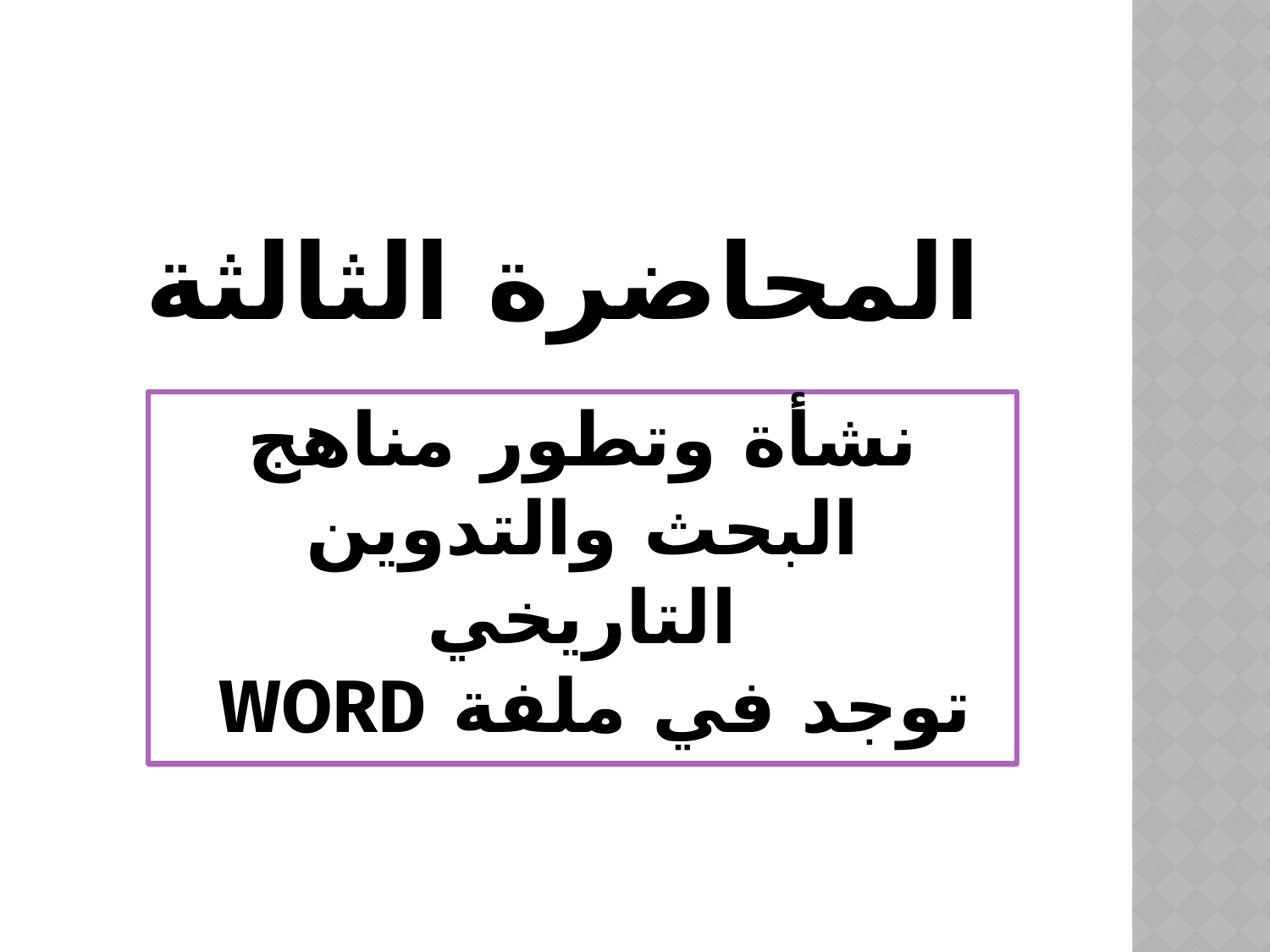

المحاضرة الثالثة
# نشأة وتطور مناهج البحث والتدوين التاريخي توجد في ملفة word